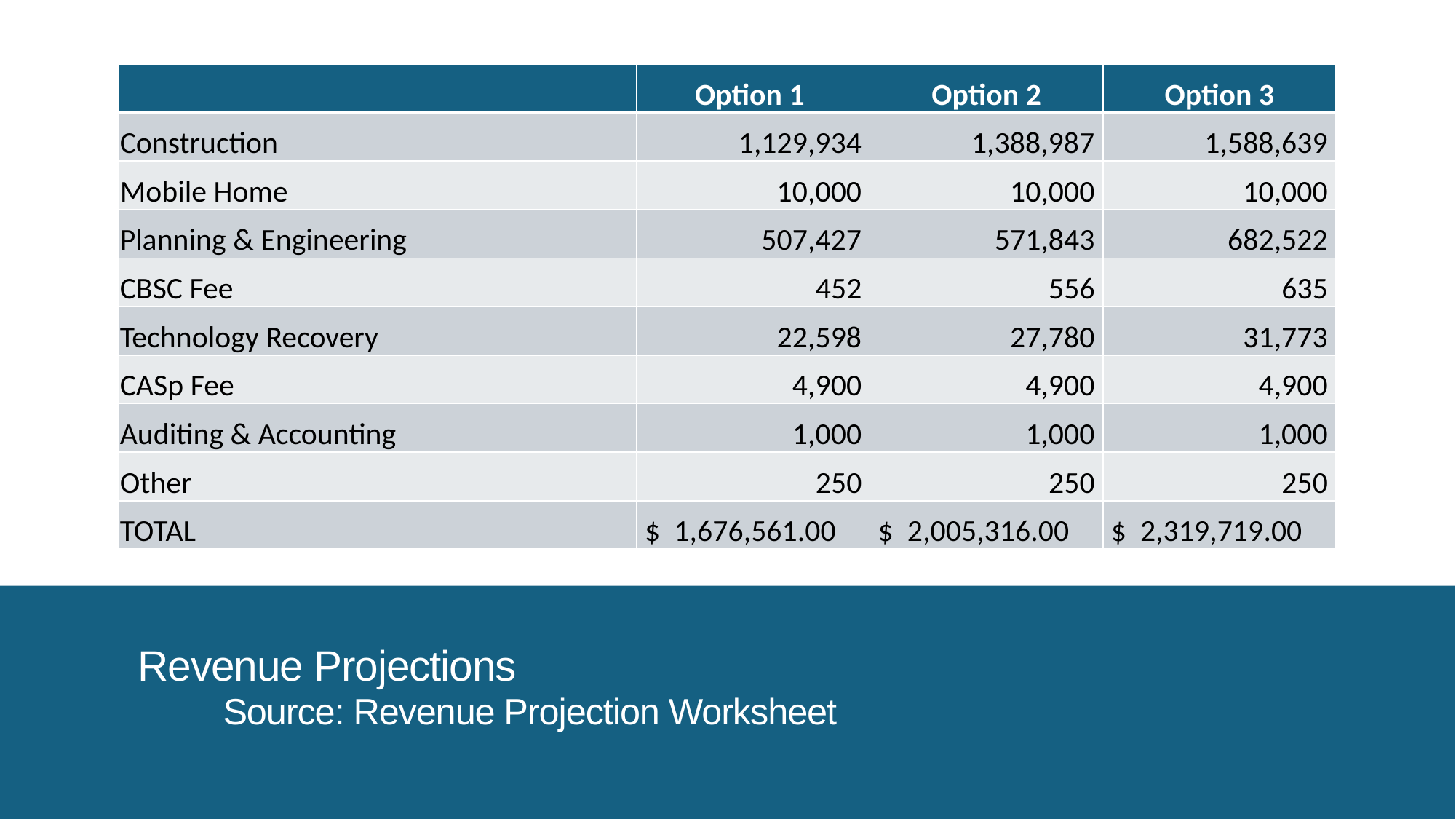

|  | Option 1 | Option 2 | Option 3 |
| --- | --- | --- | --- |
| Construction | 1,129,934 | 1,388,987 | 1,588,639 |
| Mobile Home | 10,000 | 10,000 | 10,000 |
| Planning & Engineering | 507,427 | 571,843 | 682,522 |
| CBSC Fee | 452 | 556 | 635 |
| Technology Recovery | 22,598 | 27,780 | 31,773 |
| CASp Fee | 4,900 | 4,900 | 4,900 |
| Auditing & Accounting | 1,000 | 1,000 | 1,000 |
| Other | 250 | 250 | 250 |
| TOTAL | $ 1,676,561.00 | $ 2,005,316.00 | $ 2,319,719.00 |

# Revenue Projections Source: Revenue Projection Worksheet